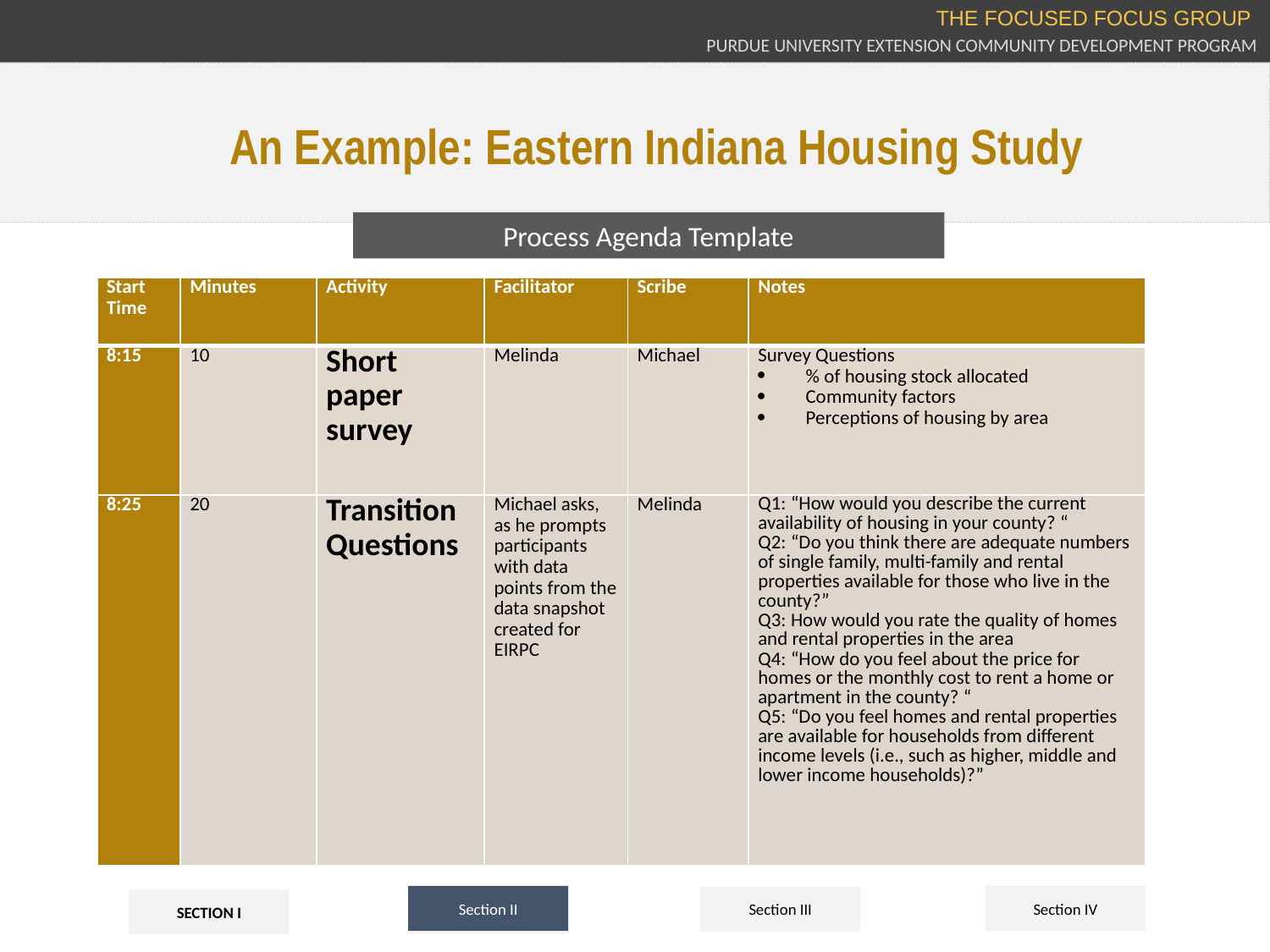

THE FOCUSED FOCUS GROUP
PURDUE UNIVERSITY EXTENSION COMMUNITY DEVELOPMENT PROGRAM

An Example: Eastern Indiana Housing Study
Process Agenda Template
| Start Time | Minutes | Activity | Facilitator | Scribe | Notes |
| --- | --- | --- | --- | --- | --- |
| 8:15 | 10 | Short paper survey | Melinda | Michael | Survey Questions % of housing stock allocated Community factors Perceptions of housing by area |
| 8:25 | 20 | Transition Questions | Michael asks, as he prompts participants with data points from the data snapshot created for EIRPC | Melinda | Q1: “How would you describe the current availability of housing in your county? “ Q2: “Do you think there are adequate numbers of single family, multi-family and rental properties available for those who live in the county?” Q3: How would you rate the quality of homes and rental properties in the area Q4: “How do you feel about the price for homes or the monthly cost to rent a home or apartment in the county? “ Q5: “Do you feel homes and rental properties are available for households from different income levels (i.e., such as higher, middle and lower income households)?” |
| --- | --- | --- | --- | --- | --- |
Section II
Section IV
Section III
Section II
SECTION I